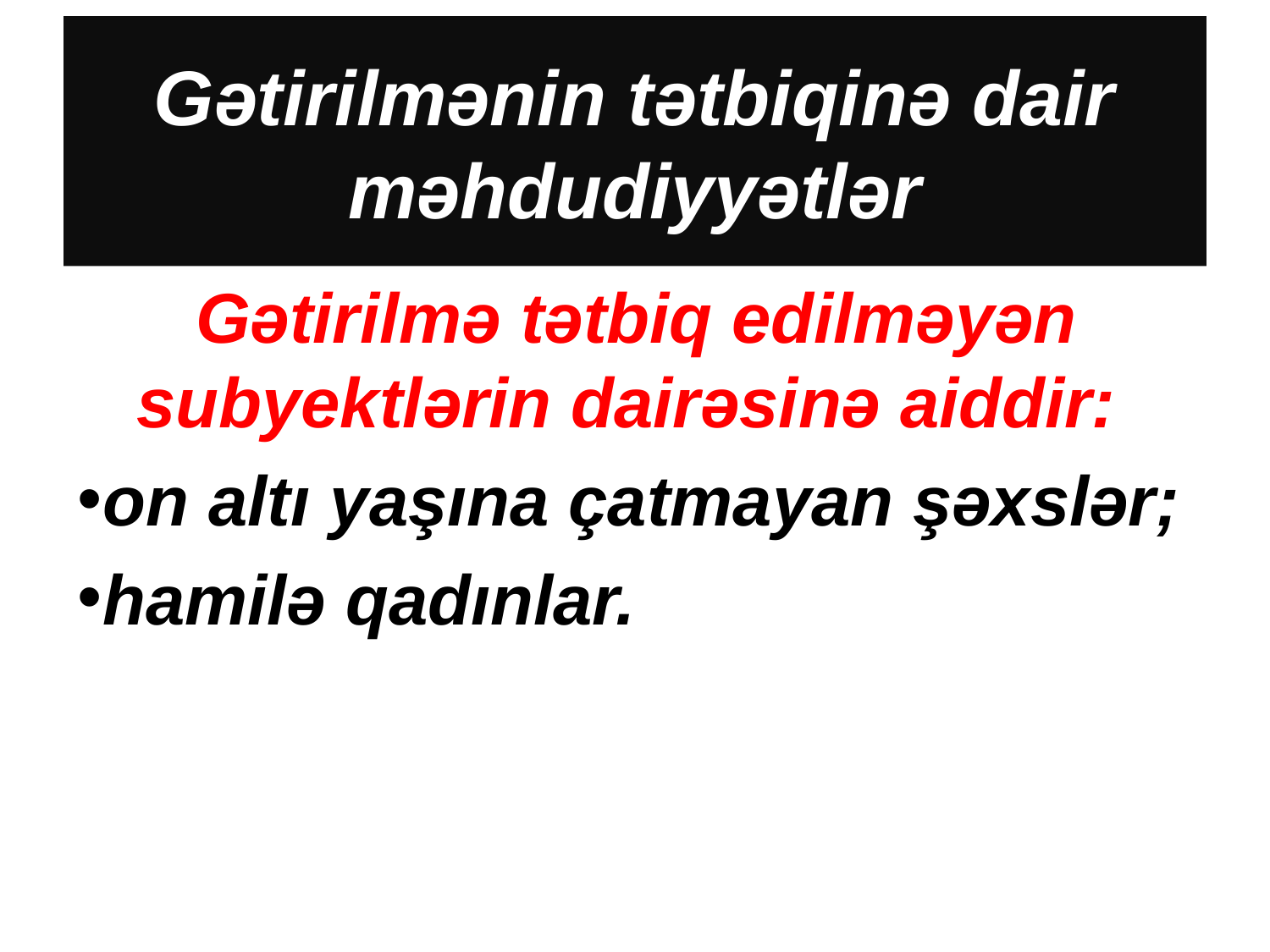

# Gətirilmənin tətbiqinə dair məhdudiyyətlər
Gətirilmə tətbiq edilməyən subyektlərin dairəsinə aiddir:
on altı yaşına çatmayan şəxslər;
hamilə qadınlar.